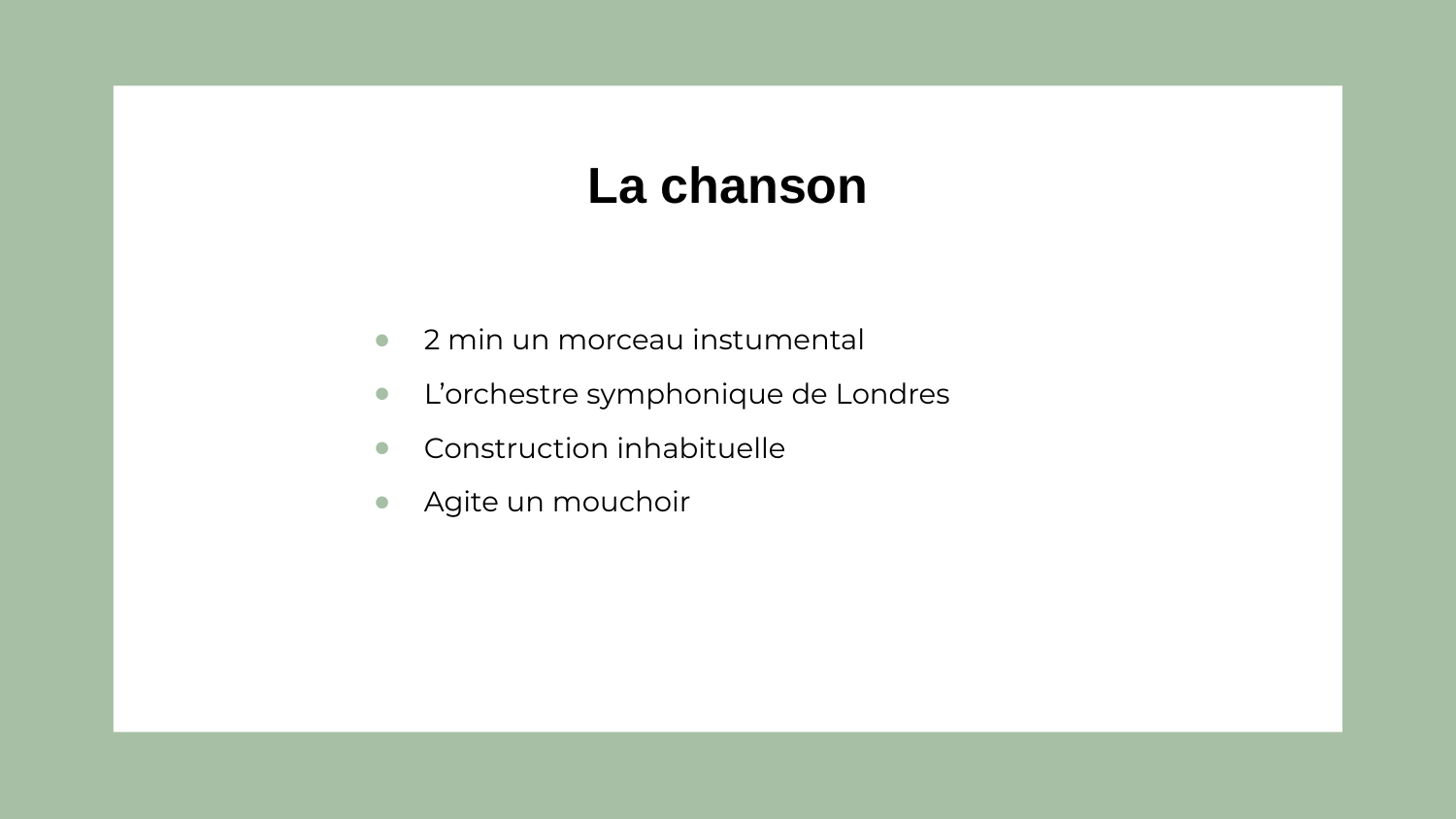

# La chanson
2 min un morceau instumental
L’orchestre symphonique de Londres
Construction inhabituelle
Agite un mouchoir